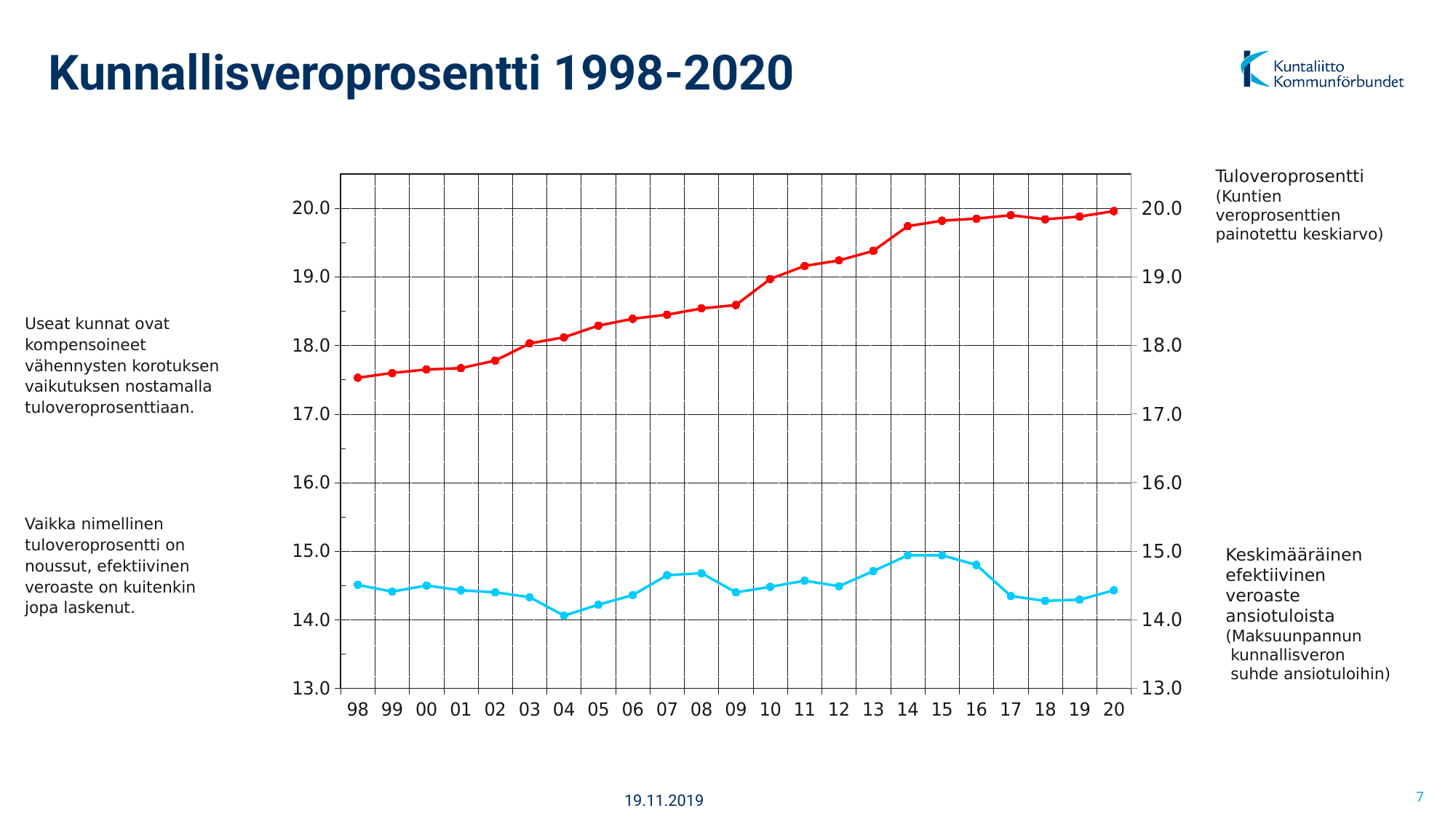

# Kunnallisveroprosentti 1998-2020

### Chart

| Category | Veroaste ansiotuloista | Tuloveroprosentti |
|---|---|---|
| 98 | 14.51 | 17.53 |
| 99 | 14.41 | 17.6 |
| 00 | 14.5 | 17.65 |
| 01 | 14.43 | 17.67 |
| 02 | 14.4 | 17.78 |
| 03 | 14.33 | 18.03 |
| 04 | 14.06 | 18.12 |
| 05 | 14.22 | 18.29 |
| 06 | 14.36 | 18.39 |
| 07 | 14.65 | 18.45 |
| 08 | 14.68 | 18.54 |
| 09 | 14.4 | 18.59 |
| 10 | 14.48 | 18.97 |
| 11 | 14.57 | 19.16 |
| 12 | 14.49 | 19.24 |
| 13 | 14.71 | 19.38 |
| 14 | 14.94 | 19.74 |
| 15 | 14.94 | 19.82 |
| 16 | 14.8 | 19.85 |
| 17 | 14.346449029399263 | 19.9 |
| 18 | 14.276279764569905 | 19.84 |
| 19 | 14.293185315013435 | 19.88 |
| 20 | 14.43 | 19.96 |
Tuloveroprosentti
(Kuntien
veroprosenttien
painotettu keskiarvo)
Useat kunnat ovat
kompensoineet
vähennysten korotuksen
vaikutuksen nostamalla
tuloveroprosenttiaan.

Vaikka nimellinen
tuloveroprosentti on
noussut, efektiivinen
veroaste on kuitenkin
jopa laskenut.
Keskimääräinen
efektiivinen
veroaste
ansiotuloista
(Maksuunpannun
 kunnallisveron
 suhde ansiotuloihin)
7
19.11.2019